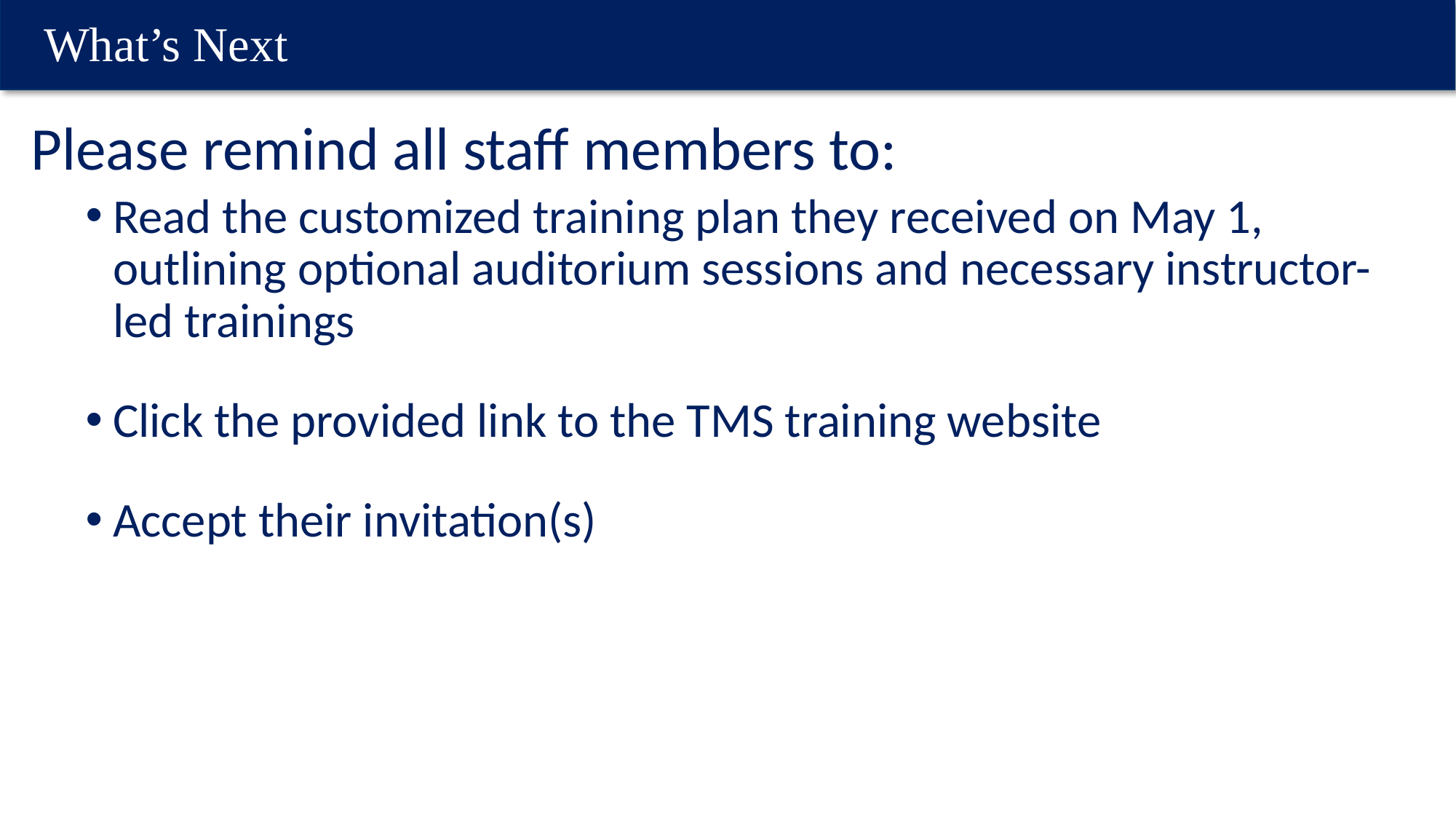

# What’s Next
Please remind all staff members to:
Read the customized training plan they received on May 1, outlining optional auditorium sessions and necessary instructor-led trainings

Click the provided link to the TMS training website

Accept their invitation(s)